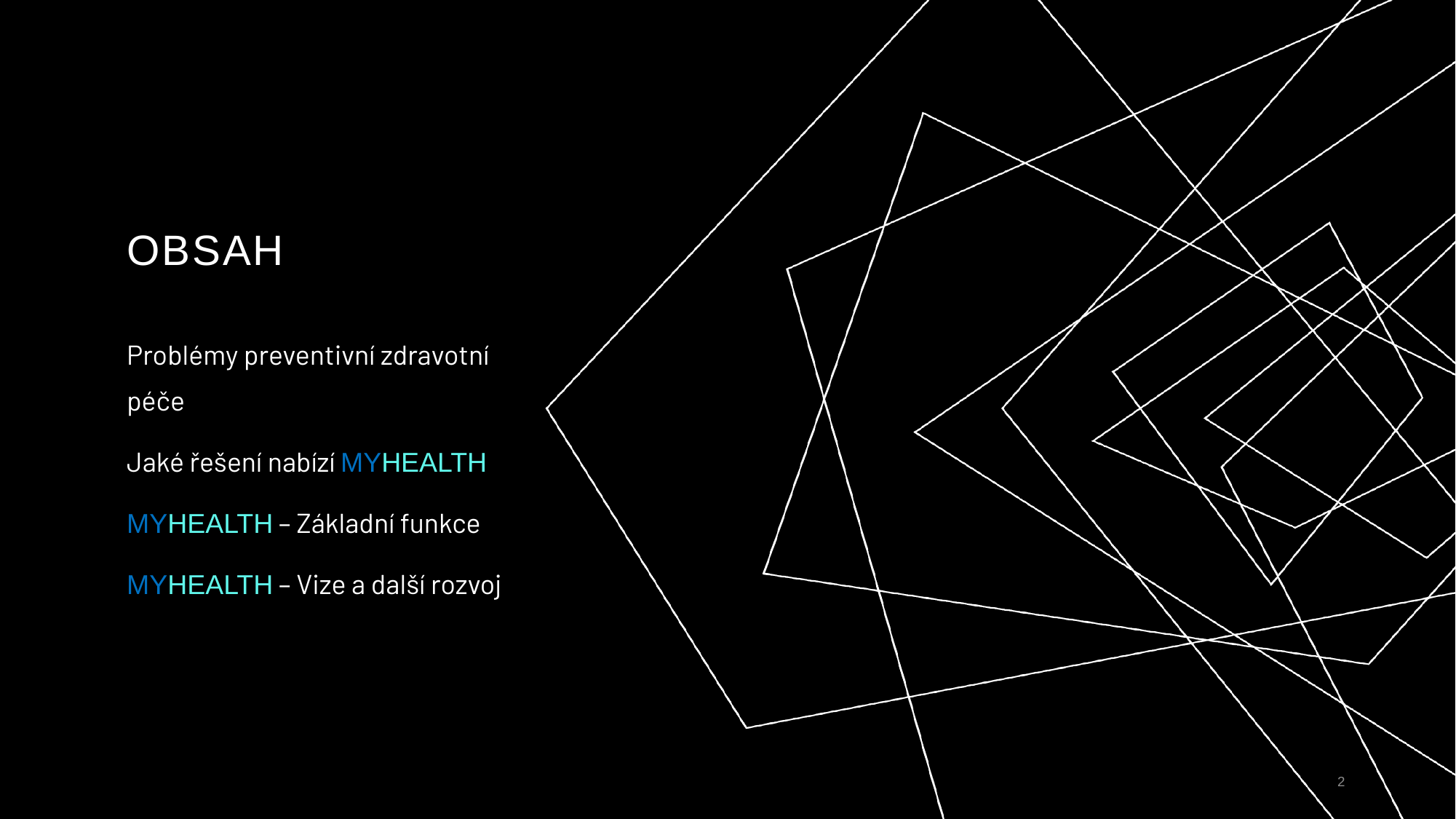

# obsah
Problémy preventivní zdravotní péče
Jaké řešení nabízí MYHEALTH
MYHEALTH – Základní funkce
MYHEALTH – Vize a další rozvoj
2